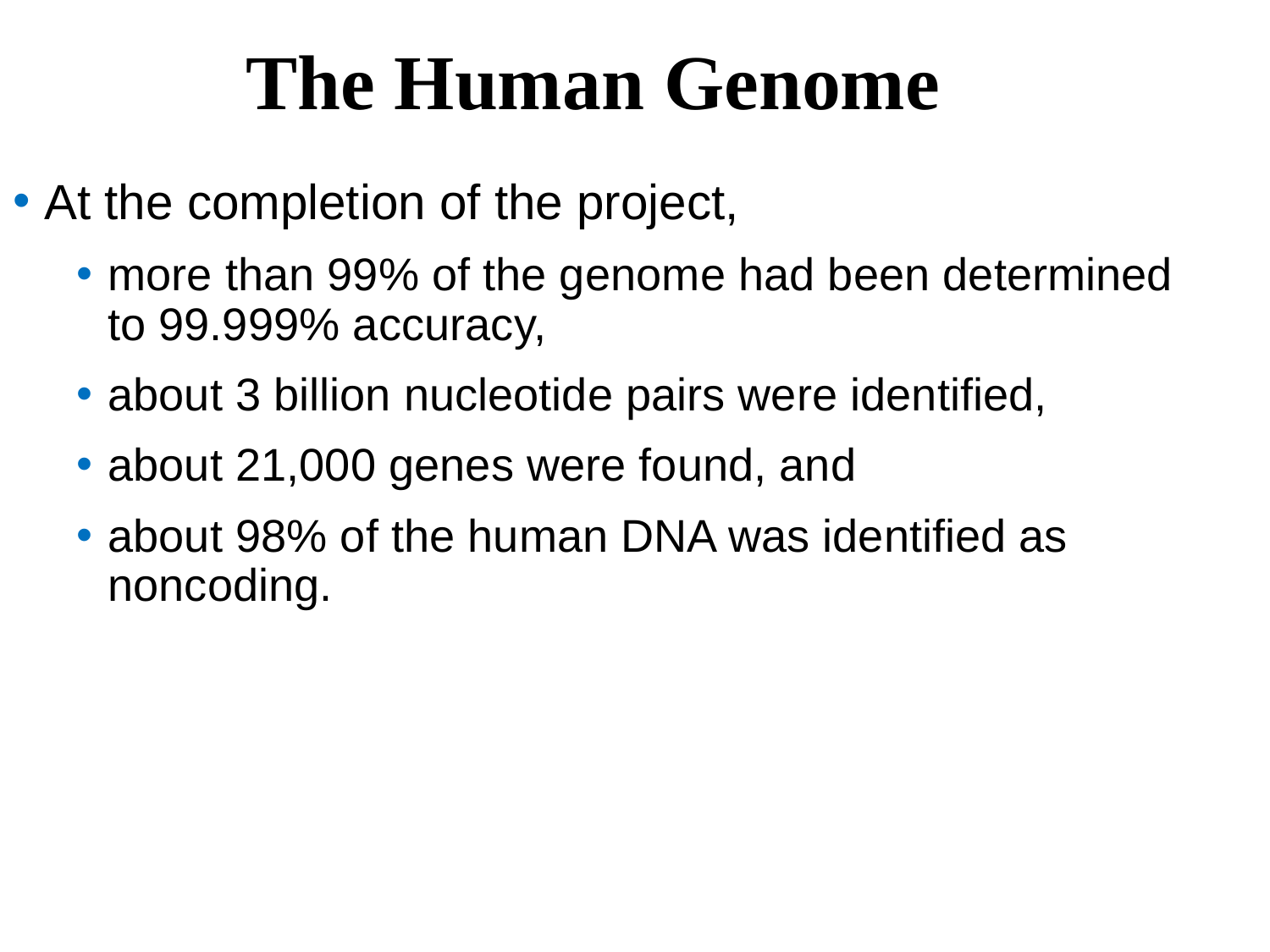

The Human Genome
At the completion of the project,
more than 99% of the genome had been determined to 99.999% accuracy,
about 3 billion nucleotide pairs were identified,
about 21,000 genes were found, and
about 98% of the human DNA was identified as noncoding.